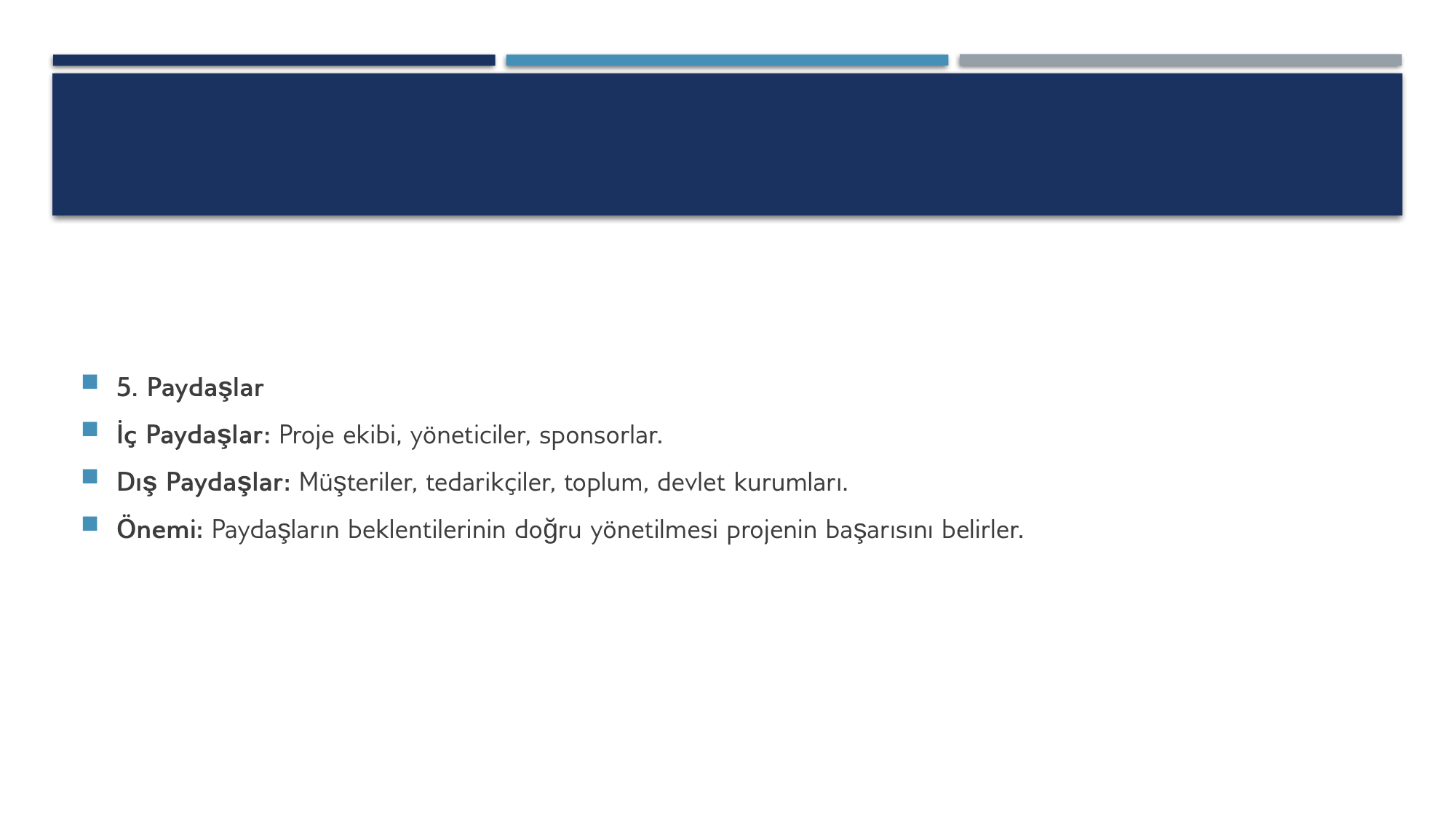

#
5. Paydaşlar
İç Paydaşlar: Proje ekibi, yöneticiler, sponsorlar.
Dış Paydaşlar: Müşteriler, tedarikçiler, toplum, devlet kurumları.
Önemi: Paydaşların beklentilerinin doğru yönetilmesi projenin başarısını belirler.